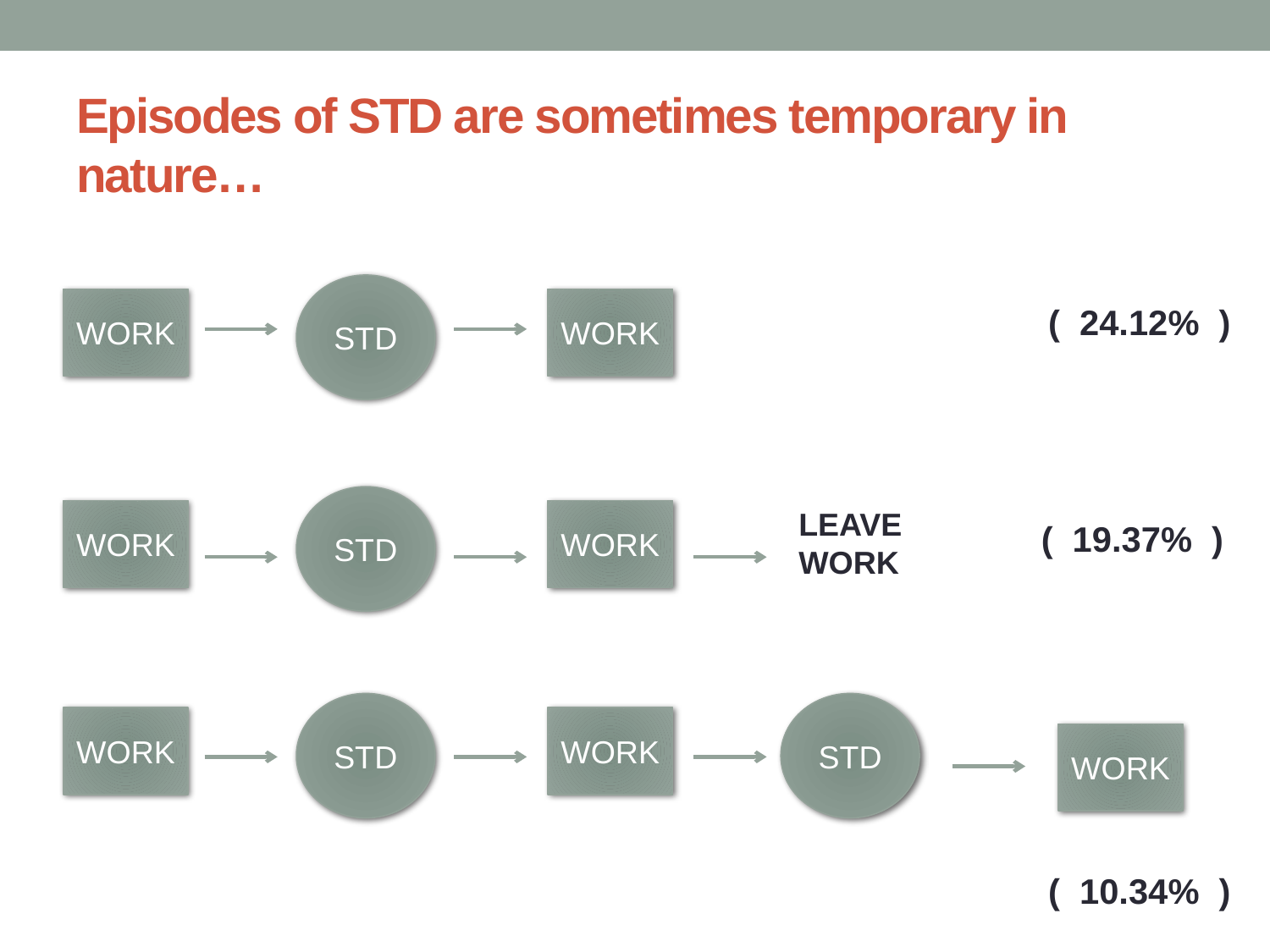

# Episodes of STD are sometimes temporary in nature…
STD
WORK
WORK
(  24.12%  )
STD
LEAVE
WORK
WORK
WORK
(  19.37%  )
STD
STD
WORK
WORK
WORK
(  10.34%  )